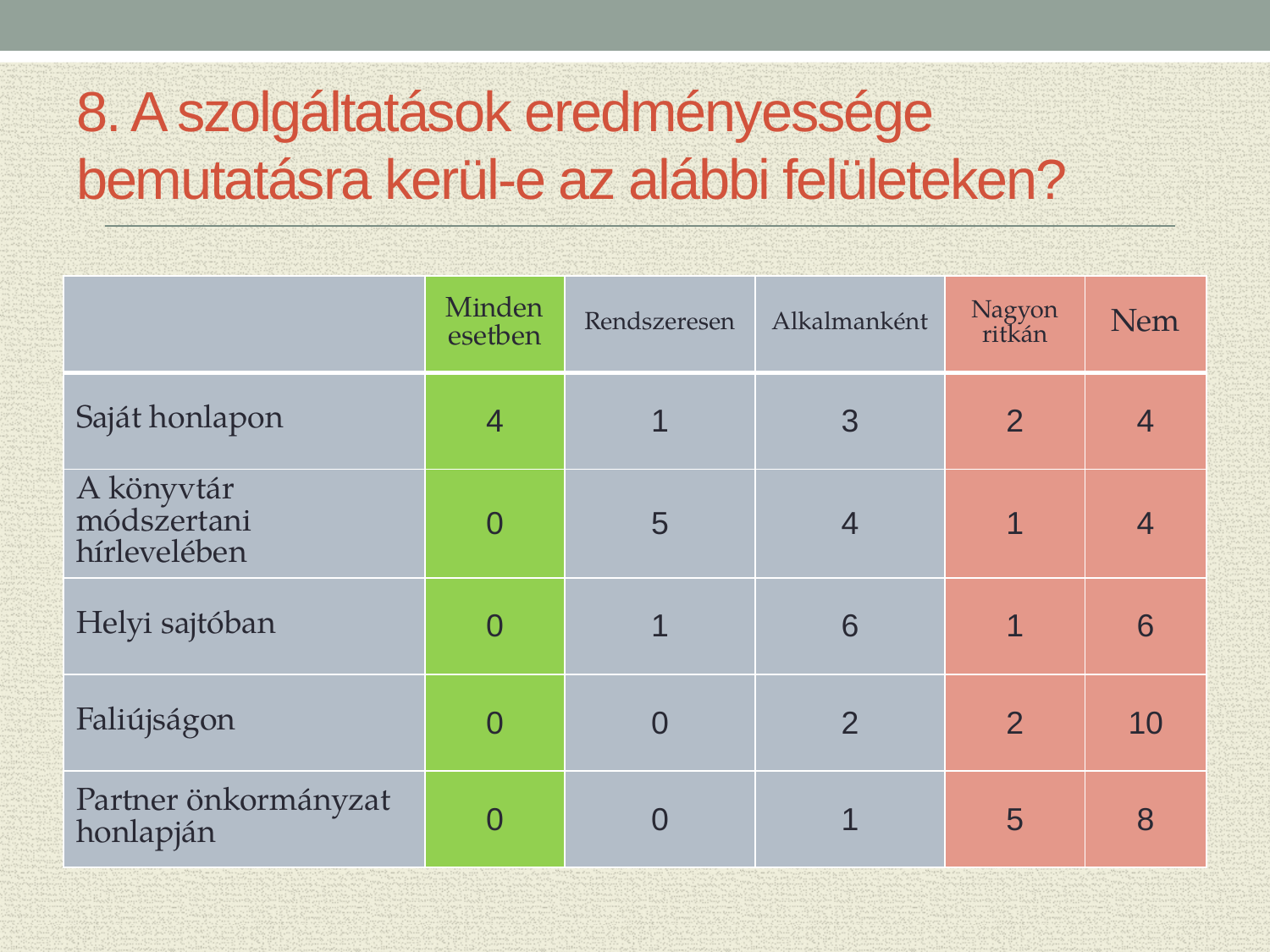

# 8. A szolgáltatások eredményessége bemutatásra kerül-e az alábbi felületeken?
|  | Minden esetben | Rendszeresen | Alkalmanként | Nagyon ritkán | Nem |
| --- | --- | --- | --- | --- | --- |
| Saját honlapon | 4 | 1 | 3 | 2 | 4 |
| A könyvtár módszertani hírlevelében | 0 | 5 | 4 | 1 | 4 |
| Helyi sajtóban | 0 | 1 | 6 | 1 | 6 |
| Faliújságon | 0 | 0 | 2 | 2 | 10 |
| Partner önkormányzat honlapján | 0 | 0 | 1 | 5 | 8 |